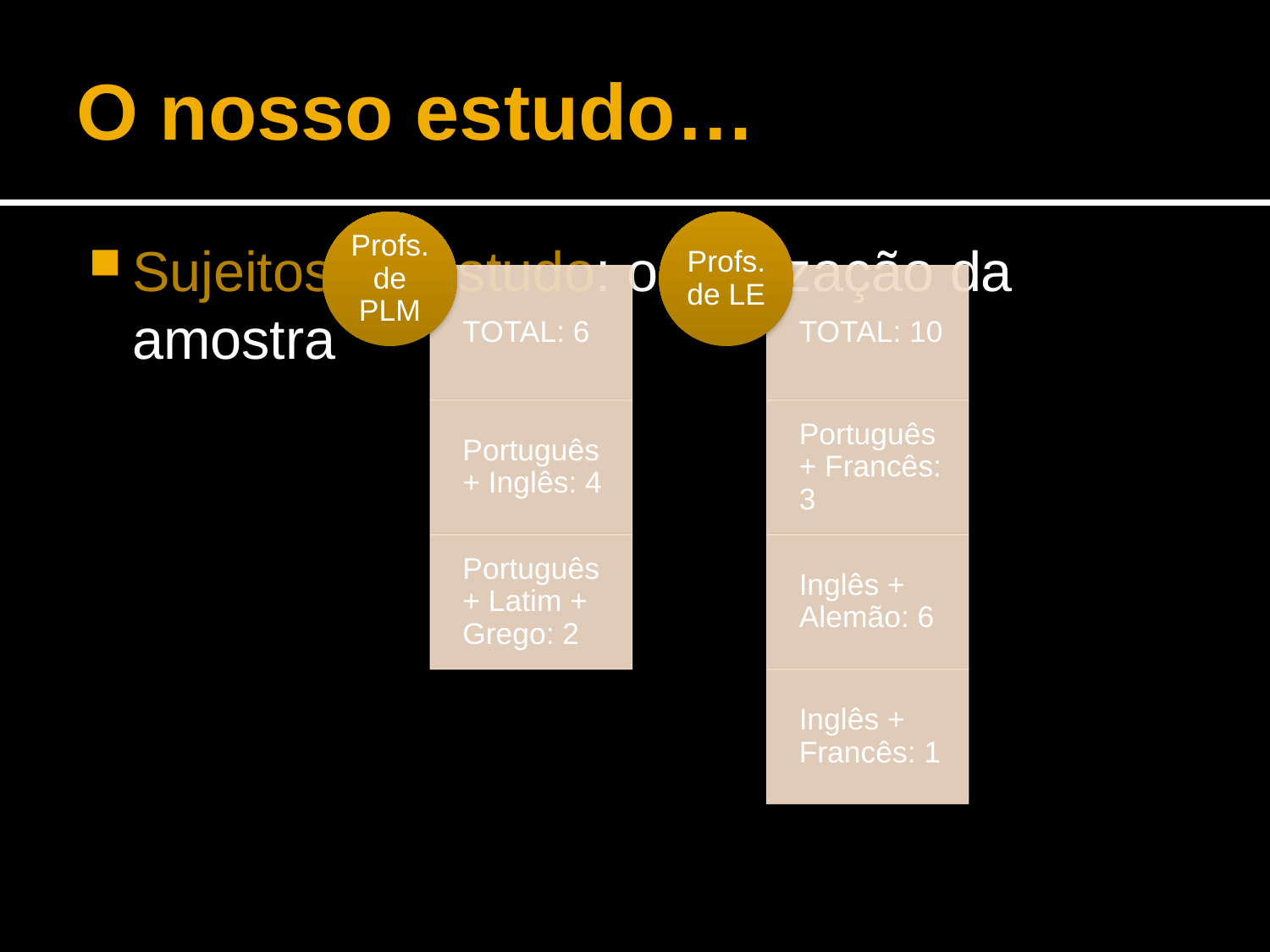

# O nosso estudo…
TOTAL: 6
Português + Inglês: 4
Português + Latim + Grego: 2
Profs. de PLM
TOTAL: 10
Português + Francês: 3
Inglês + Alemão: 6
Inglês + Francês: 1
Profs. de LE
Sujeitos do estudo: organização da amostra